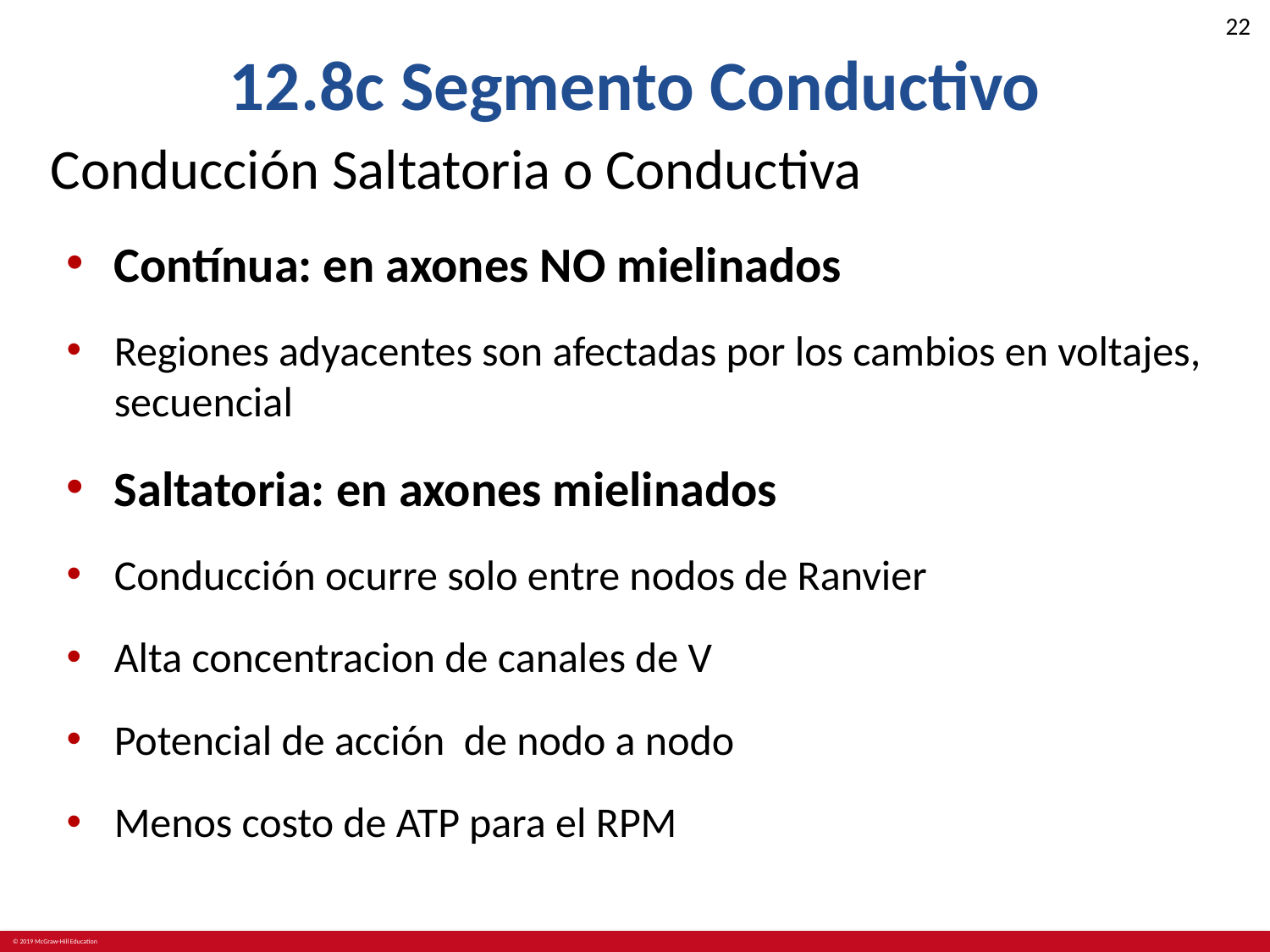

# 12.8c Segmento Conductivo
Conducción Saltatoria o Conductiva
Contínua: en axones NO mielinados
Regiones adyacentes son afectadas por los cambios en voltajes, secuencial
Saltatoria: en axones mielinados
Conducción ocurre solo entre nodos de Ranvier
Alta concentracion de canales de V
Potencial de acción  de nodo a nodo
Menos costo de ATP para el RPM